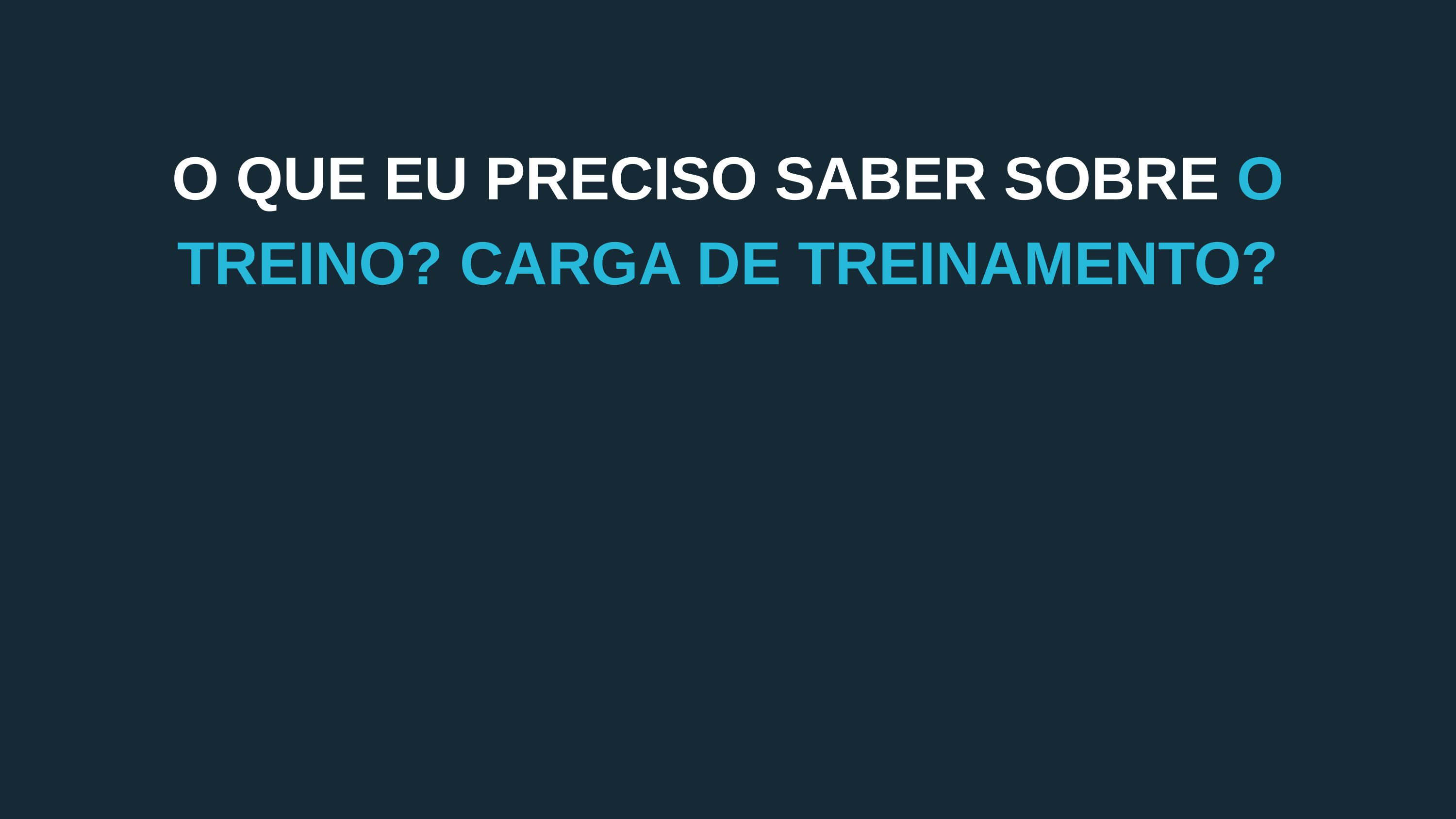

O QUE EU PRECISO SABER SOBRE O TREINO? CARGA DE TREINAMENTO?